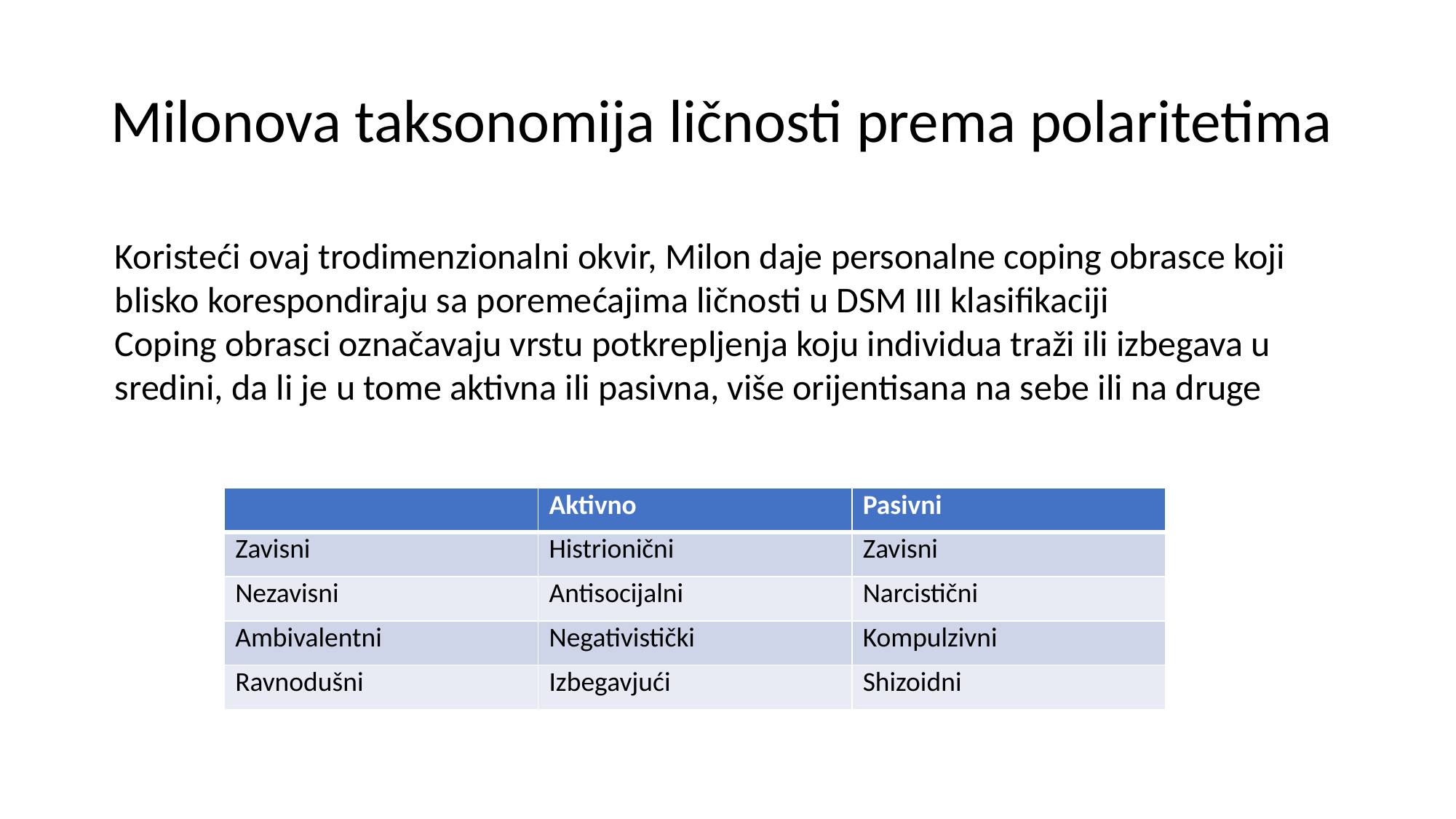

# Milonova taksonomija ličnosti prema polaritetima
Koristeći ovaj trodimenzionalni okvir, Milon daje personalne coping obrasce koji blisko korespondiraju sa poremećajima ličnosti u DSM III klasifikaciji
Coping obrasci označavaju vrstu potkrepljenja koju individua traži ili izbegava u sredini, da li je u tome aktivna ili pasivna, više orijentisana na sebe ili na druge
|  | Aktivno | Pasivni |
| --- | --- | --- |
| Zavisni | Histrionični | Zavisni |
| Nezavisni | Antisocijalni | Narcistični |
| Ambivalentni | Negativistički | Kompulzivni |
| Ravnodušni | Izbegavjući | Shizoidni |